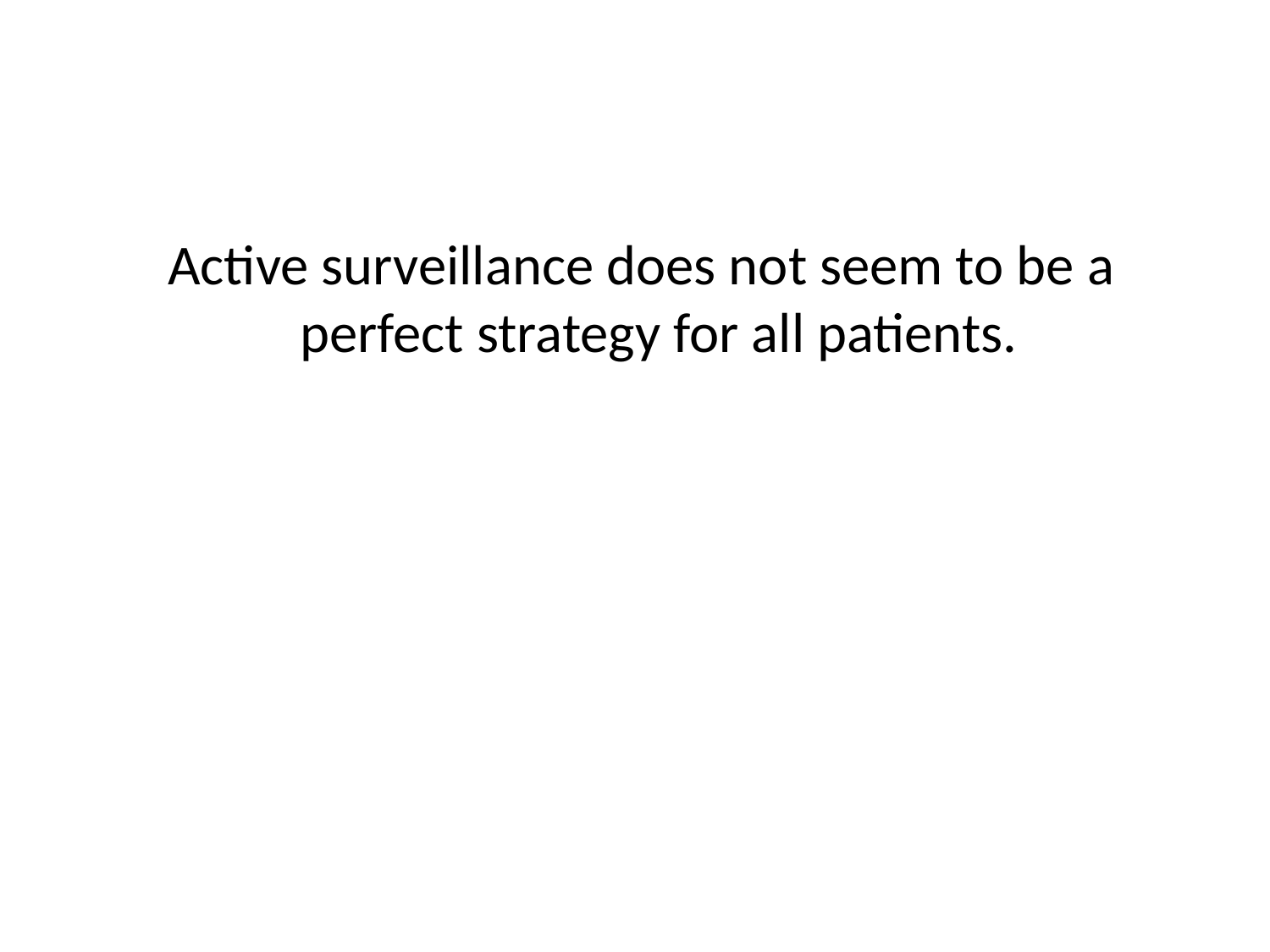

#
 Active surveillance does not seem to be a perfect strategy for all patients.